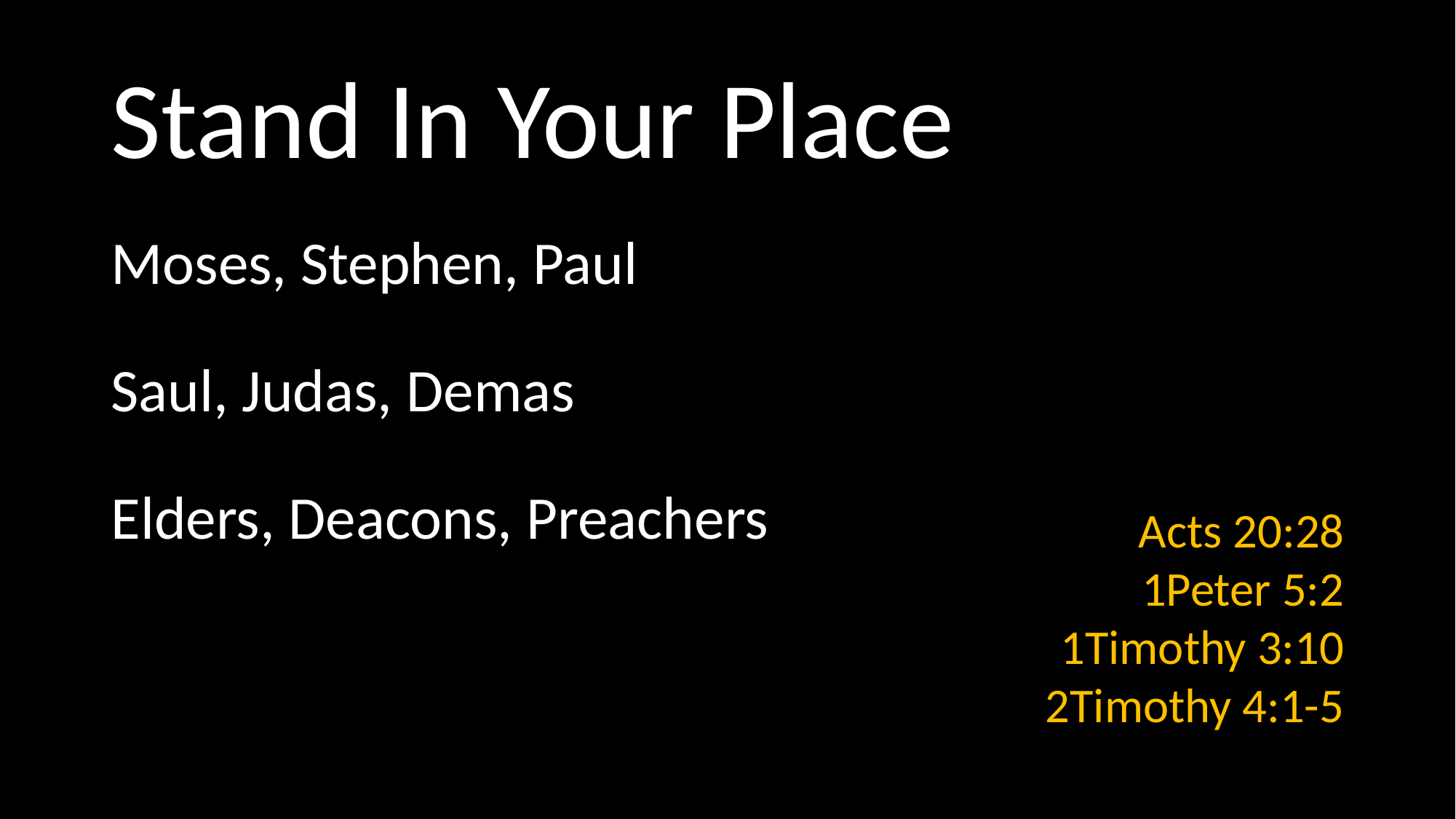

# Stand In Your Place
Moses, Stephen, Paul
Saul, Judas, Demas
Elders, Deacons, Preachers
 Acts 20:28
1Peter 5:2
1Timothy 3:10
2Timothy 4:1-5